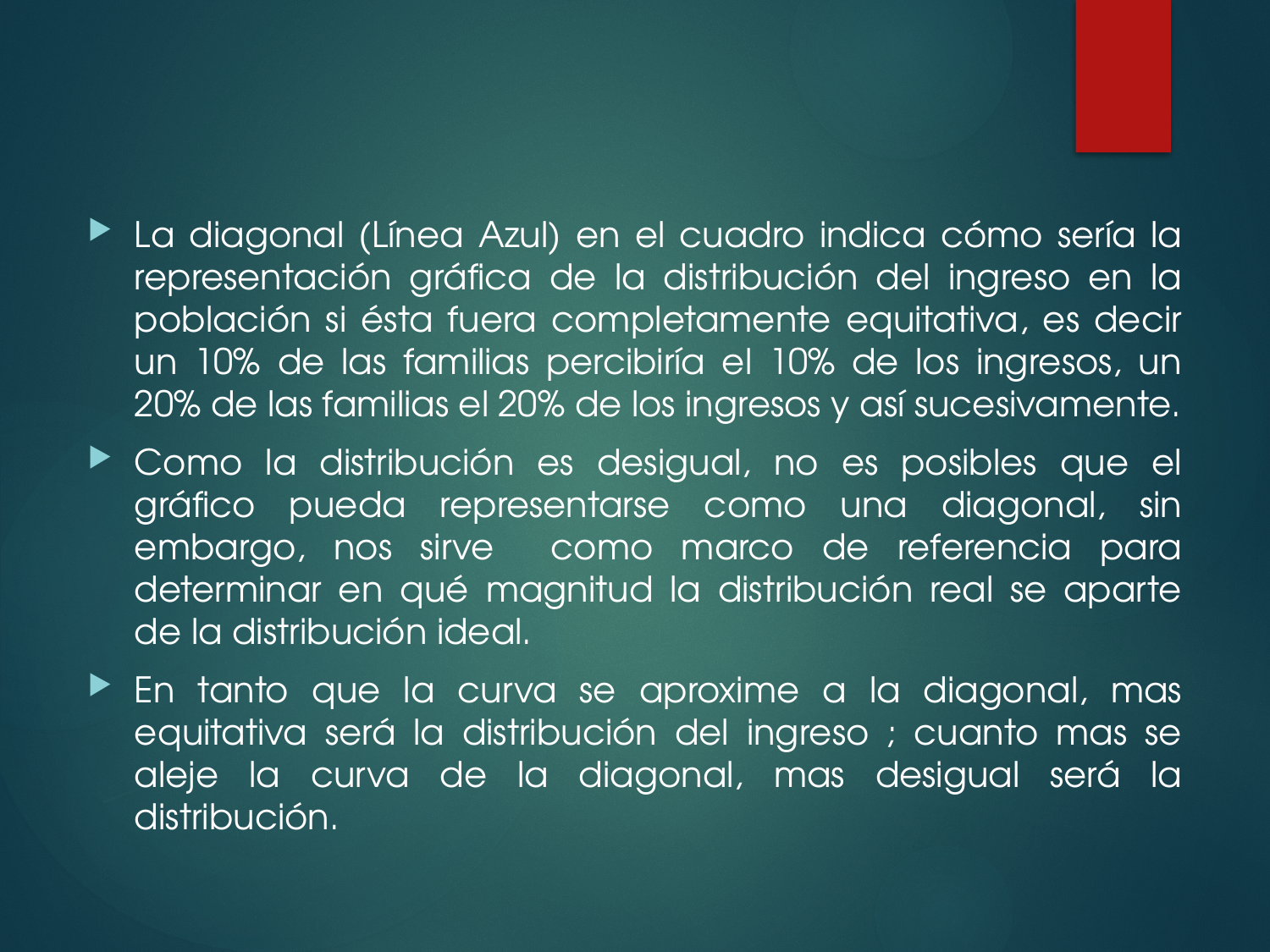

La diagonal (Línea Azul) en el cuadro indica cómo sería la representación gráfica de la distribución del ingreso en la población si ésta fuera completamente equitativa, es decir un 10% de las familias percibiría el 10% de los ingresos, un 20% de las familias el 20% de los ingresos y así sucesivamente.
Como la distribución es desigual, no es posibles que el gráfico pueda representarse como una diagonal, sin embargo, nos sirve  como marco de referencia para determinar en qué magnitud la distribución real se aparte de la distribución ideal.
En tanto que la curva se aproxime a la diagonal, mas equitativa será la distribución del ingreso ; cuanto mas se aleje la curva de la diagonal, mas desigual será la distribución.